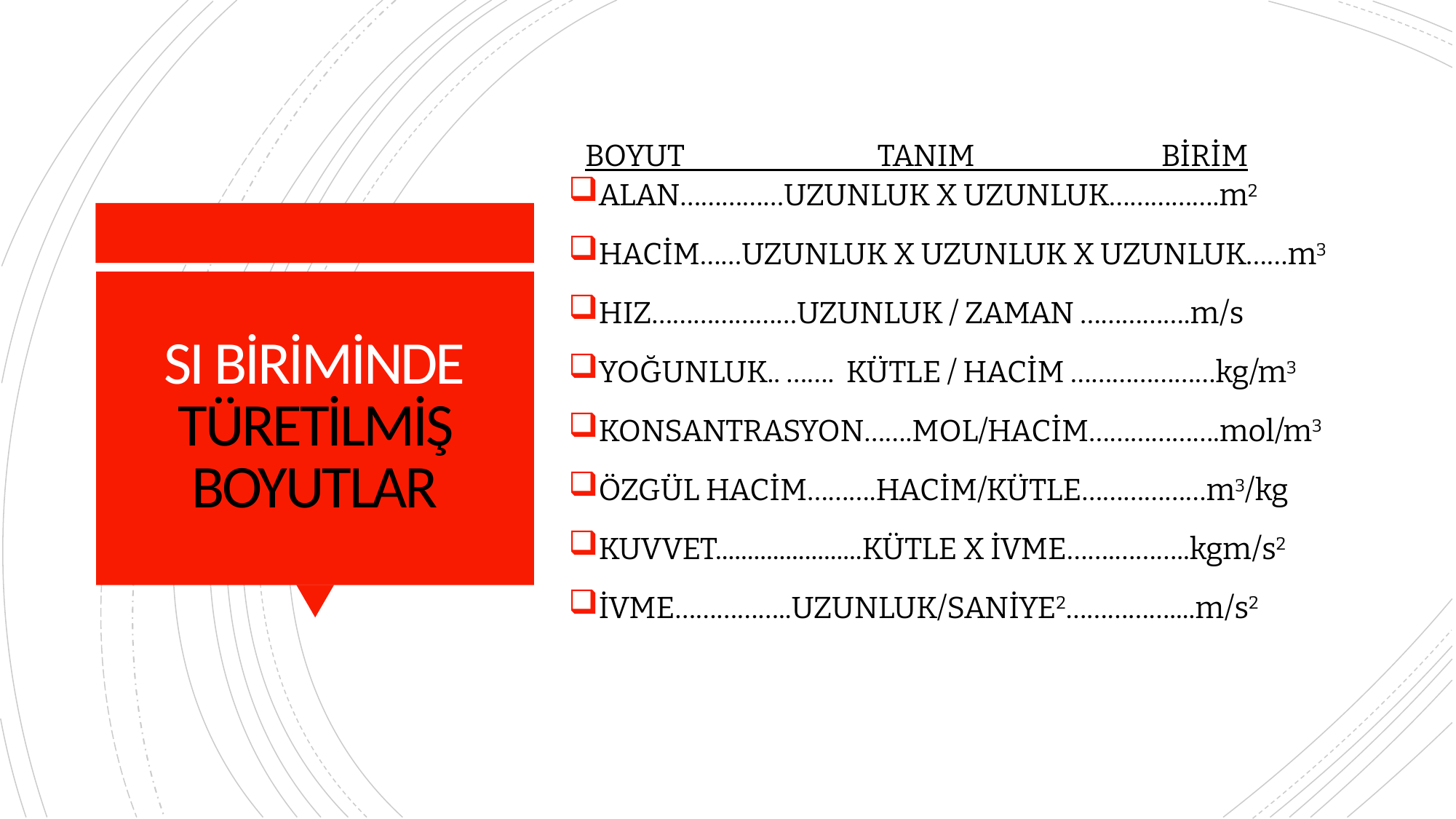

ALAN……………UZUNLUK X UZUNLUK…………….m2
HACİM……UZUNLUK X UZUNLUK X UZUNLUK……m3
HIZ…………………UZUNLUK / ZAMAN …………….m/s
YOĞUNLUK.. …….  KÜTLE / HACİM …………………kg/m3
KONSANTRASYON…….MOL/HACİM……………….mol/m3
ÖZGÜL HACİM……….HACİM/KÜTLE………………m3/kg
KUVVET.......................KÜTLE X İVME…….………..kgm/s2
İVME……………..UZUNLUK/SANİYE2……………....m/s2
     BOYUT                                TANIM                               BİRİM
# SI BİRİMİNDE TÜRETİLMİŞ BOYUTLAR